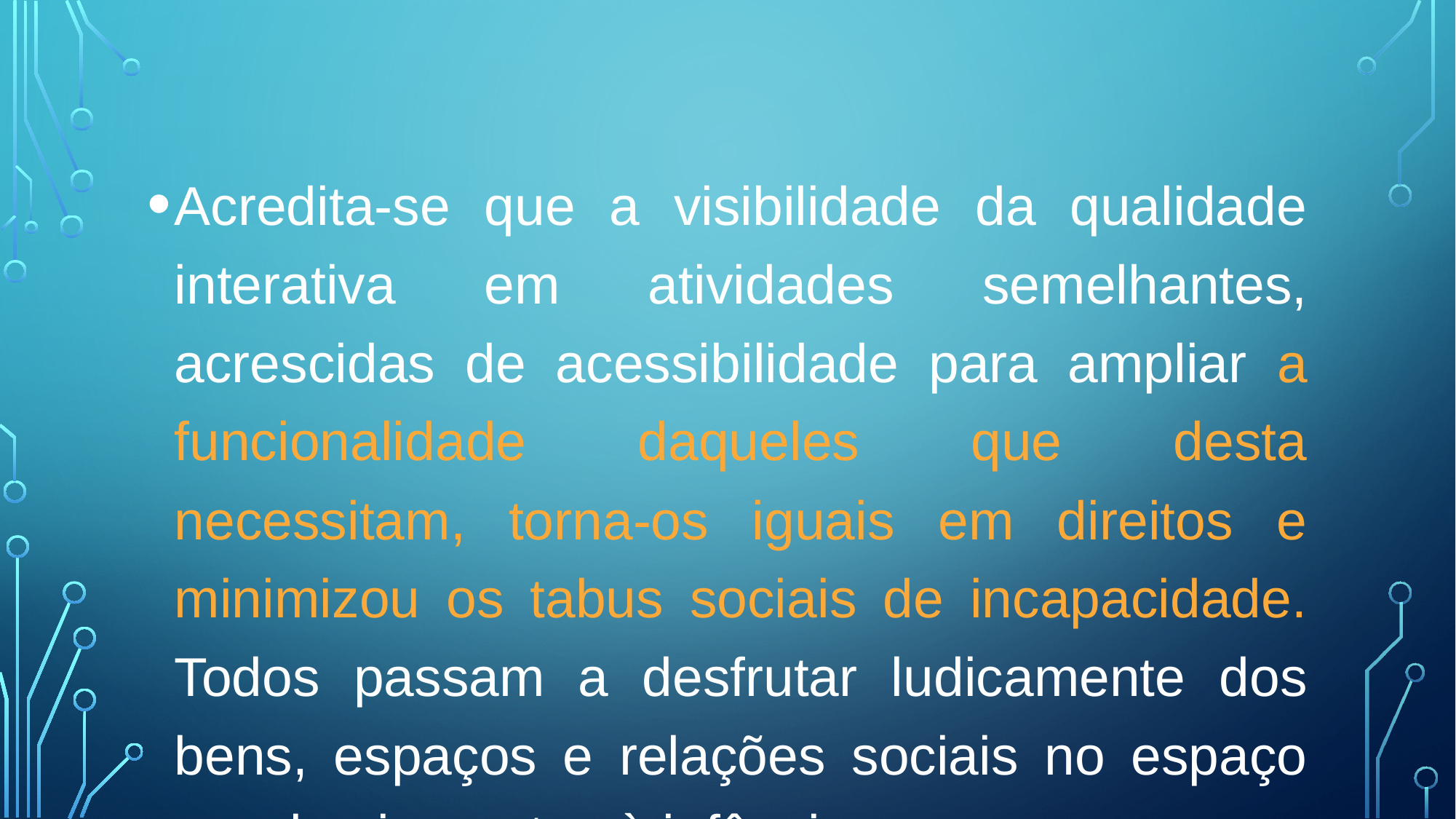

#
Acredita-se que a visibilidade da qualidade interativa em atividades semelhantes, acrescidas de acessibilidade para ampliar a funcionalidade daqueles que desta necessitam, torna-os iguais em direitos e minimizou os tabus sociais de incapacidade. Todos passam a desfrutar ludicamente dos bens, espaços e relações sociais no espaço escolar, inerentes à infância.